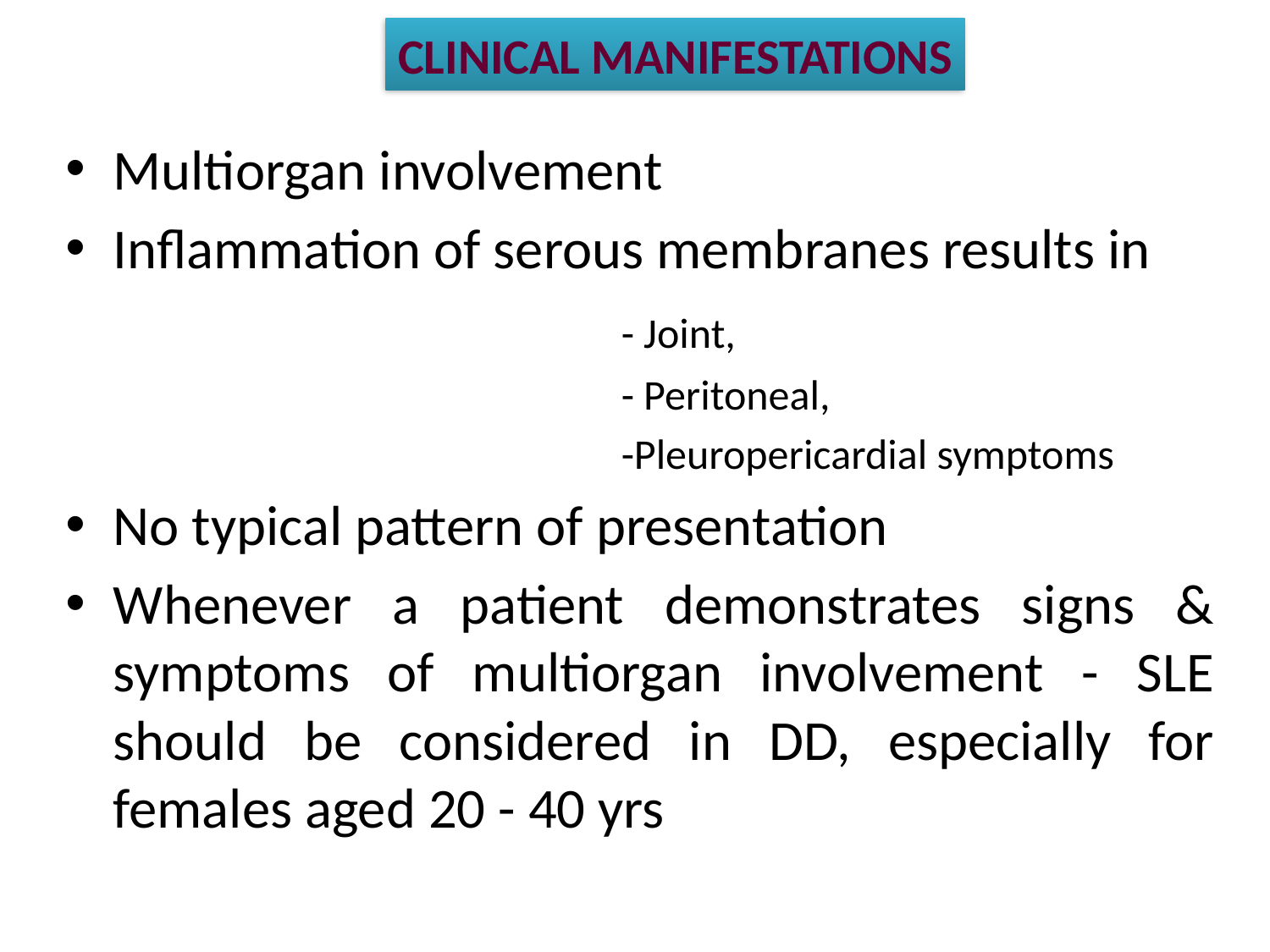

CLINICAL MANIFESTATIONS
Multiorgan involvement
Inflammation of serous membranes results in
					- Joint,
					- Peritoneal,
					-Pleuropericardial symptoms
No typical pattern of presentation
Whenever a patient demonstrates signs & symptoms of multiorgan involvement - SLE should be considered in DD, especially for females aged 20 - 40 yrs